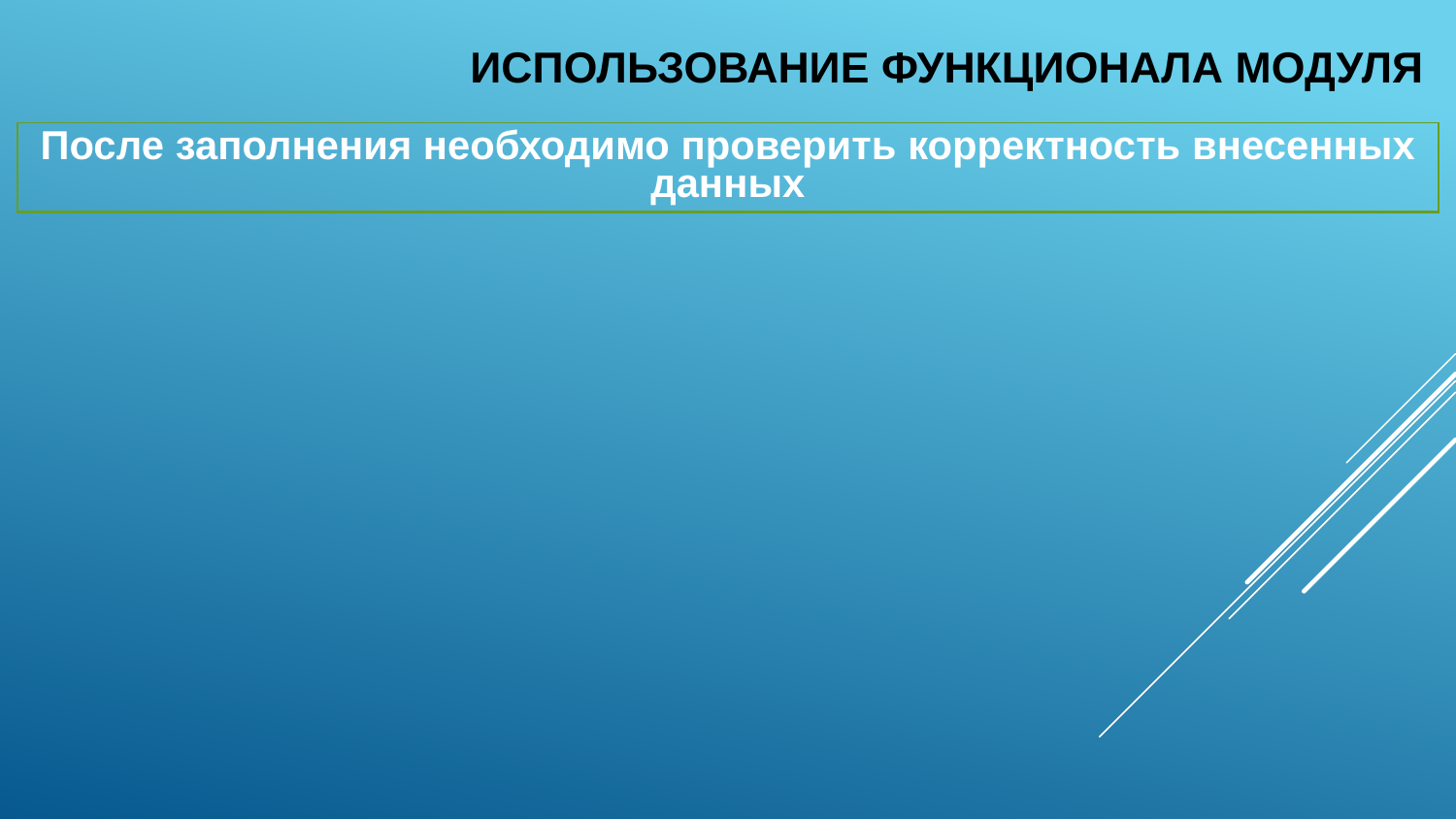

# Использование функционала модуля
| После заполнения необходимо проверить корректность внесенных данных |
| --- |